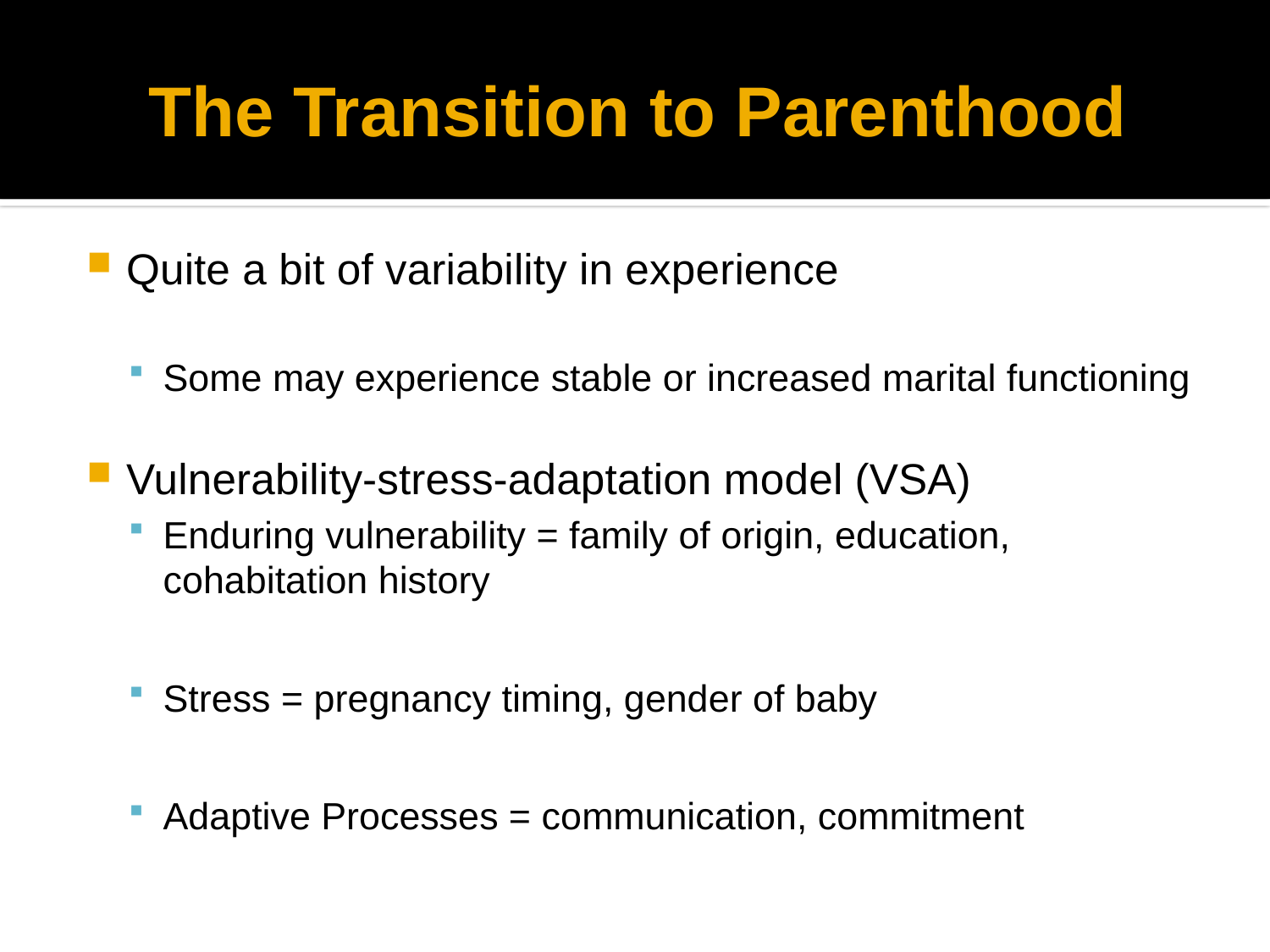

# The Transition to Parenthood
Quite a bit of variability in experience

Some may experience stable or increased marital functioning

Vulnerability-stress-adaptation model (VSA)
Enduring vulnerability = family of origin, education, cohabitation history

Stress = pregnancy timing, gender of baby

Adaptive Processes = communication, commitment